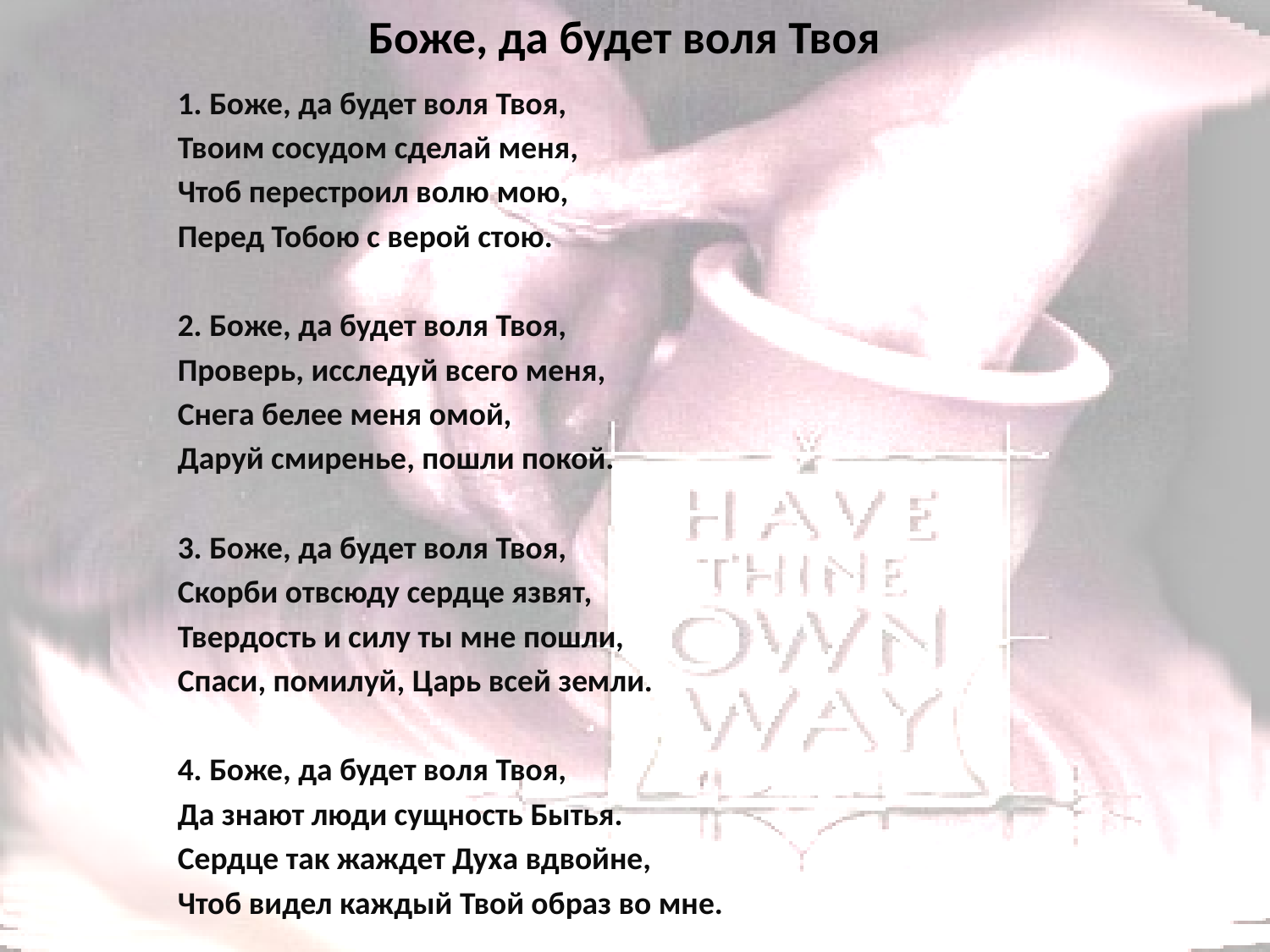

# Боже, да будет воля Твоя
1. Боже, да будет воля Твоя,
Твоим сосудом сделай меня,
Чтоб перестроил волю мою,
Перед Тобою с верой стою.

2. Боже, да будет воля Твоя,
Проверь, исследуй всего меня,
Снега белее меня омой,
Даруй смиренье, пошли покой.

3. Боже, да будет воля Твоя,
Скорби отвсюду сердце язвят,
Твердость и силу ты мне пошли,
Спаси, помилуй, Царь всей земли.

4. Боже, да будет воля Твоя,
Да знают люди сущность Бытья.
Сердце так жаждет Духа вдвойне,
Чтоб видел каждый Твой образ во мне.